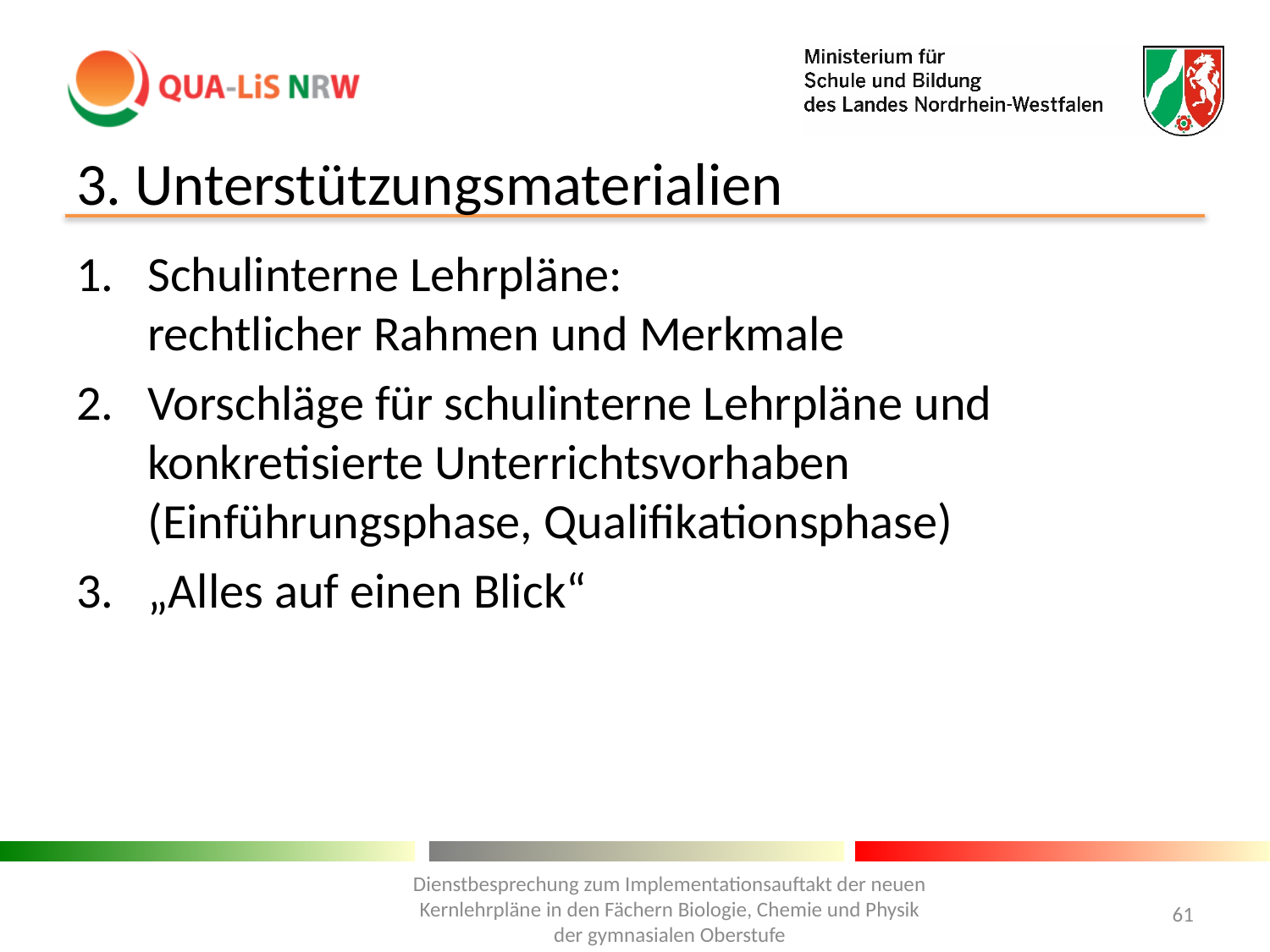

# 3. Unterstützungsmaterialien
Schulinterne Lehrpläne:
rechtlicher Rahmen und Merkmale
Vorschläge für schulinterne Lehrpläne und konkretisierte Unterrichtsvorhaben (Einführungsphase, Qualifikationsphase)
„Alles auf einen Blick“
Dienstbesprechung zum Implementationsauftakt der neuen Kernlehrpläne in den Fächern Biologie, Chemie und Physik der gymnasialen Oberstufe
61